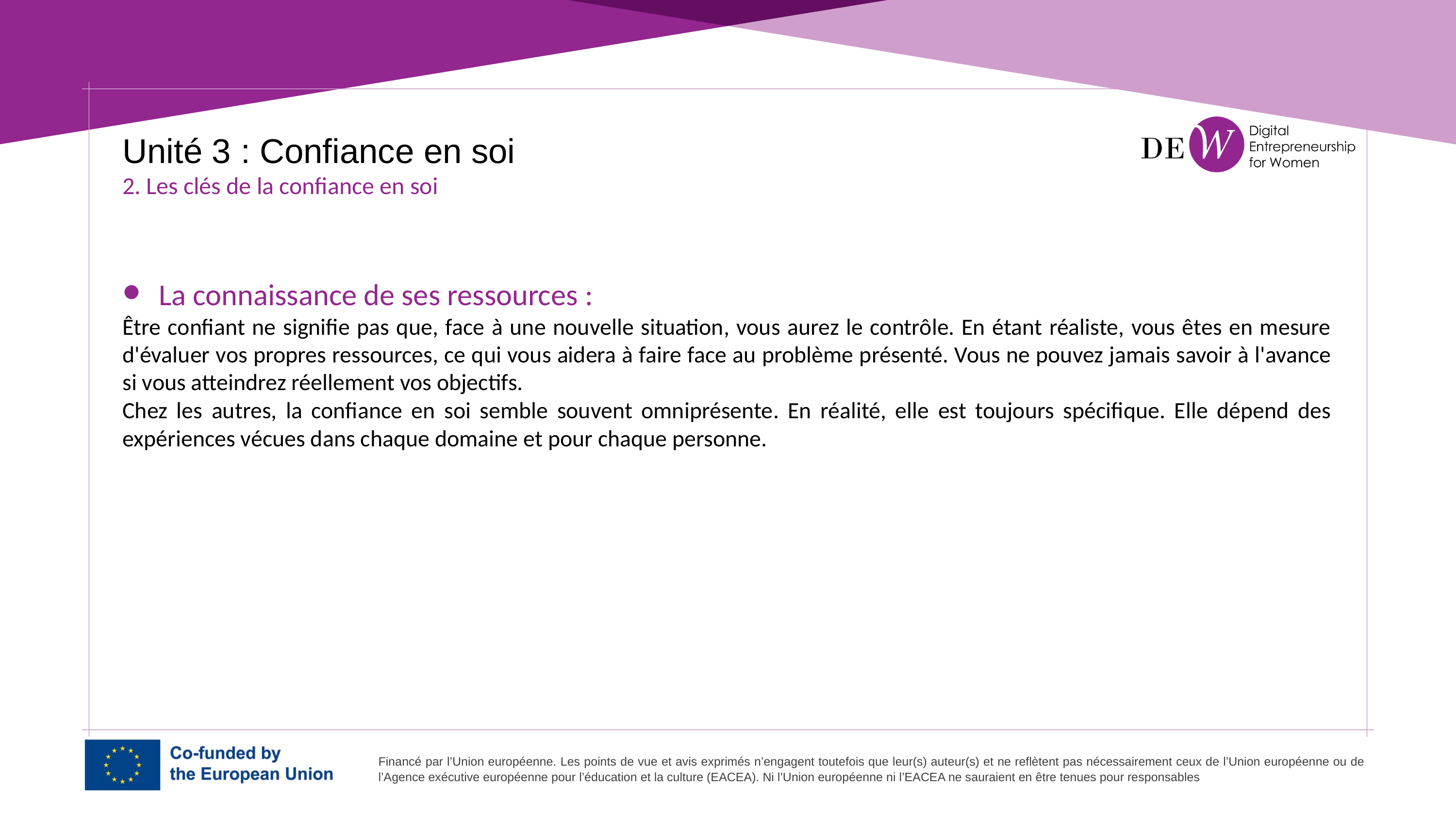

Unité 3 : Confiance en soi
2. Les clés de la confiance en soi
La connaissance de ses ressources :
Être confiant ne signifie pas que, face à une nouvelle situation, vous aurez le contrôle. En étant réaliste, vous êtes en mesure d'évaluer vos propres ressources, ce qui vous aidera à faire face au problème présenté. Vous ne pouvez jamais savoir à l'avance si vous atteindrez réellement vos objectifs.
Chez les autres, la confiance en soi semble souvent omniprésente. En réalité, elle est toujours spécifique. Elle dépend des expériences vécues dans chaque domaine et pour chaque personne.